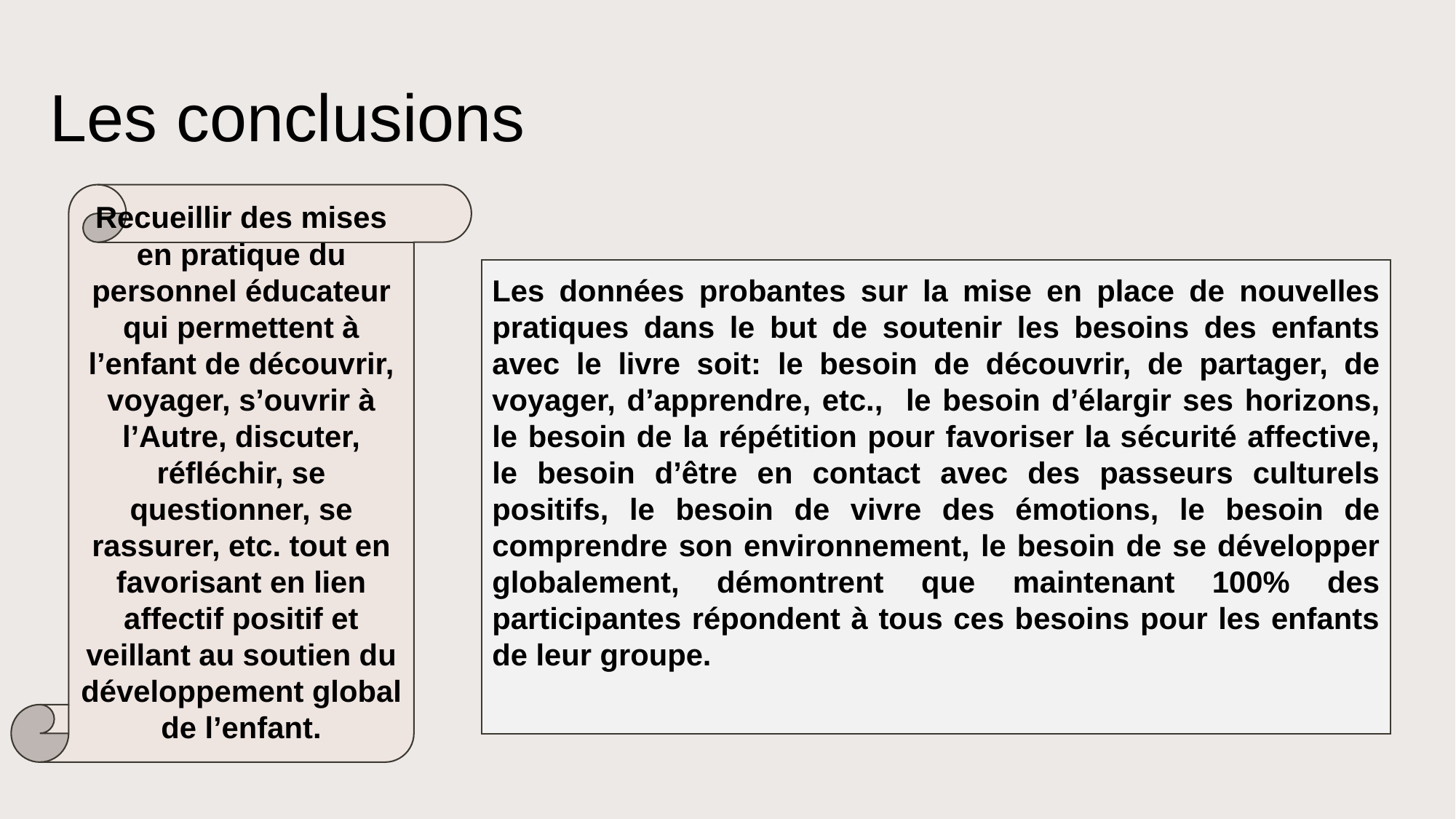

# Les conclusions
Recueillir des mises en pratique du personnel éducateur qui permettent à l’enfant de découvrir, voyager, s’ouvrir à l’Autre, discuter, réfléchir, se questionner, se rassurer, etc. tout en favorisant en lien affectif positif et veillant au soutien du développement global de l’enfant.

Les données probantes sur la mise en place de nouvelles pratiques dans le but de soutenir les besoins des enfants avec le livre soit: le besoin de découvrir, de partager, de voyager, d’apprendre, etc.,  le besoin d’élargir ses horizons, le besoin de la répétition pour favoriser la sécurité affective, le besoin d’être en contact avec des passeurs culturels positifs, le besoin de vivre des émotions, le besoin de comprendre son environnement, le besoin de se développer globalement, démontrent que maintenant 100% des participantes répondent à tous ces besoins pour les enfants de leur groupe.